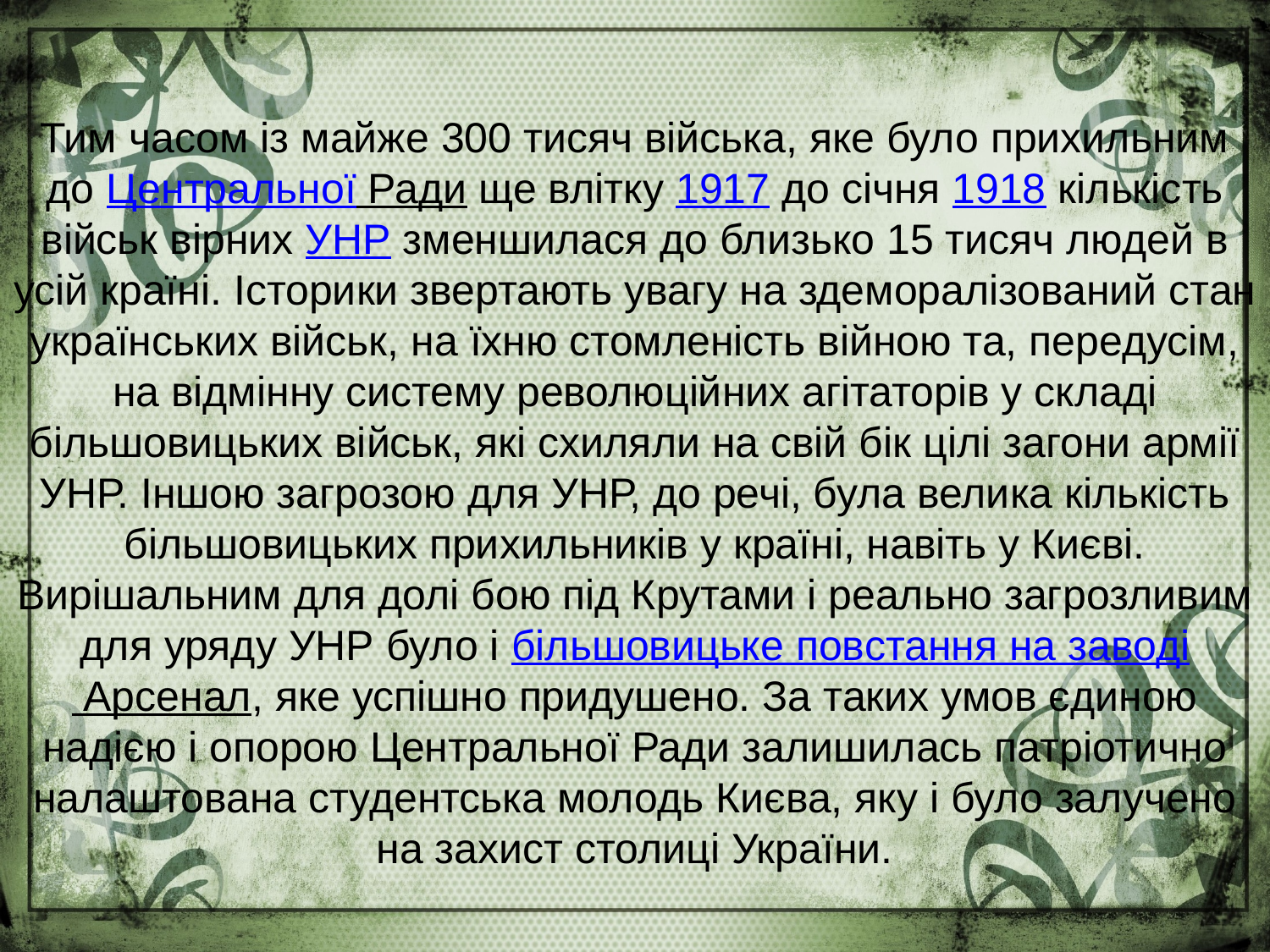

# Тим часом із майже 300 тисяч війська, яке було прихильним до Центральної Ради ще влітку 1917 до січня 1918 кількість військ вірних УНР зменшилася до близько 15 тисяч людей в усій країні. Історики звертають увагу на здеморалізований стан українських військ, на їхню стомленість війною та, передусім, на відмінну систему революційних агітаторів у складі більшовицьких військ, які схиляли на свій бік цілі загони армії УНР. Іншою загрозою для УНР, до речі, була велика кількість більшовицьких прихильників у країні, навіть у Києві. Вирішальним для долі бою під Крутами і реально загрозливим для уряду УНР було і більшовицьке повстання на заводі Арсенал, яке успішно придушено. За таких умов єдиною надією і опорою Центральної Ради залишилась патріотично налаштована студентська молодь Києва, яку і було залучено на захист столиці України.